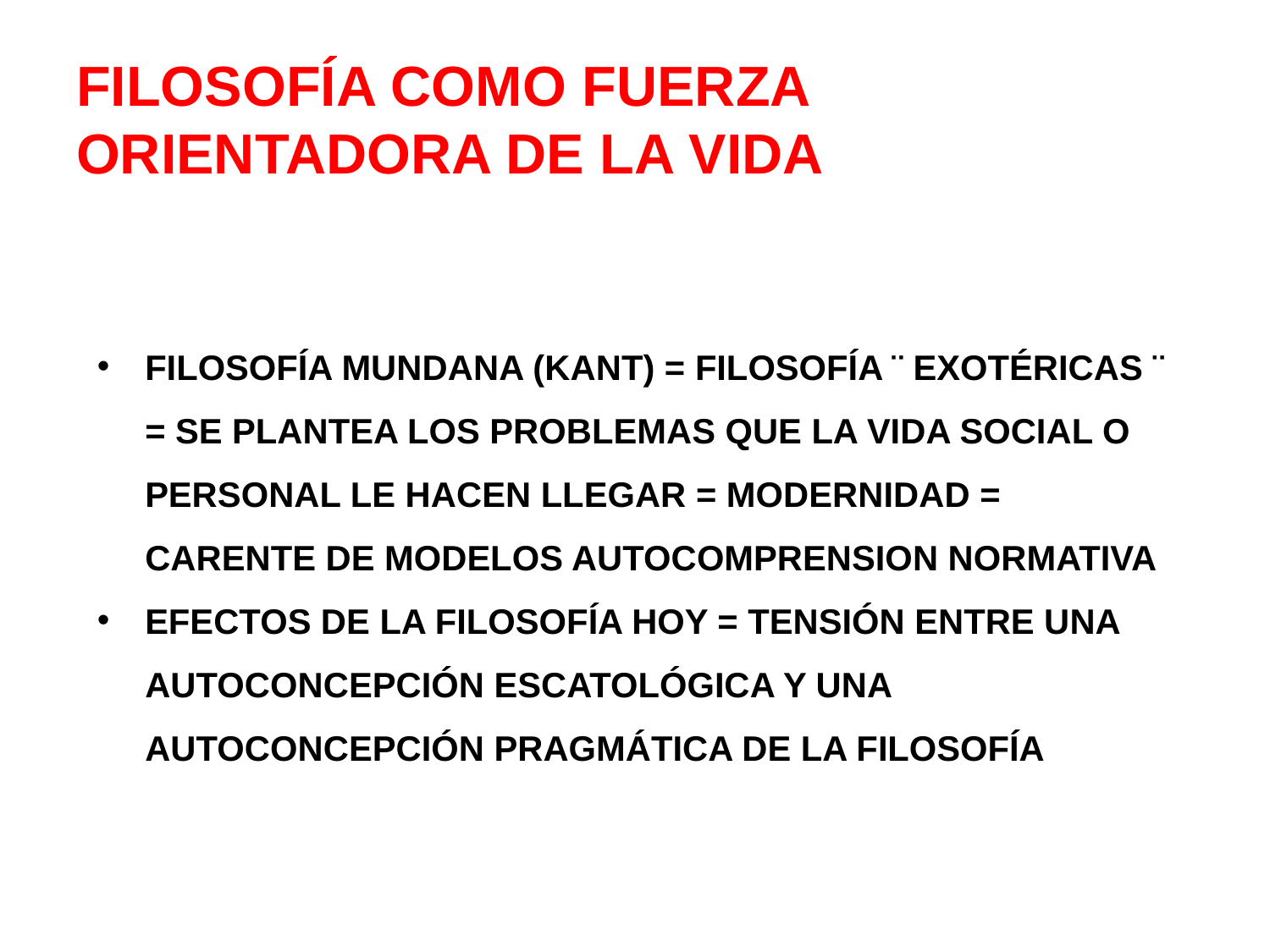

# FILOSOFÍA COMO FUERZA ORIENTADORA DE LA VIDA
FILOSOFÍA MUNDANA (KANT) = FILOSOFÍA ¨ EXOTÉRICAS ¨ = SE PLANTEA LOS PROBLEMAS QUE LA VIDA SOCIAL O PERSONAL LE HACEN LLEGAR = MODERNIDAD = CARENTE DE MODELOS AUTOCOMPRENSION NORMATIVA
EFECTOS DE LA FILOSOFÍA HOY = TENSIÓN ENTRE UNA AUTOCONCEPCIÓN ESCATOLÓGICA Y UNA AUTOCONCEPCIÓN PRAGMÁTICA DE LA FILOSOFÍA